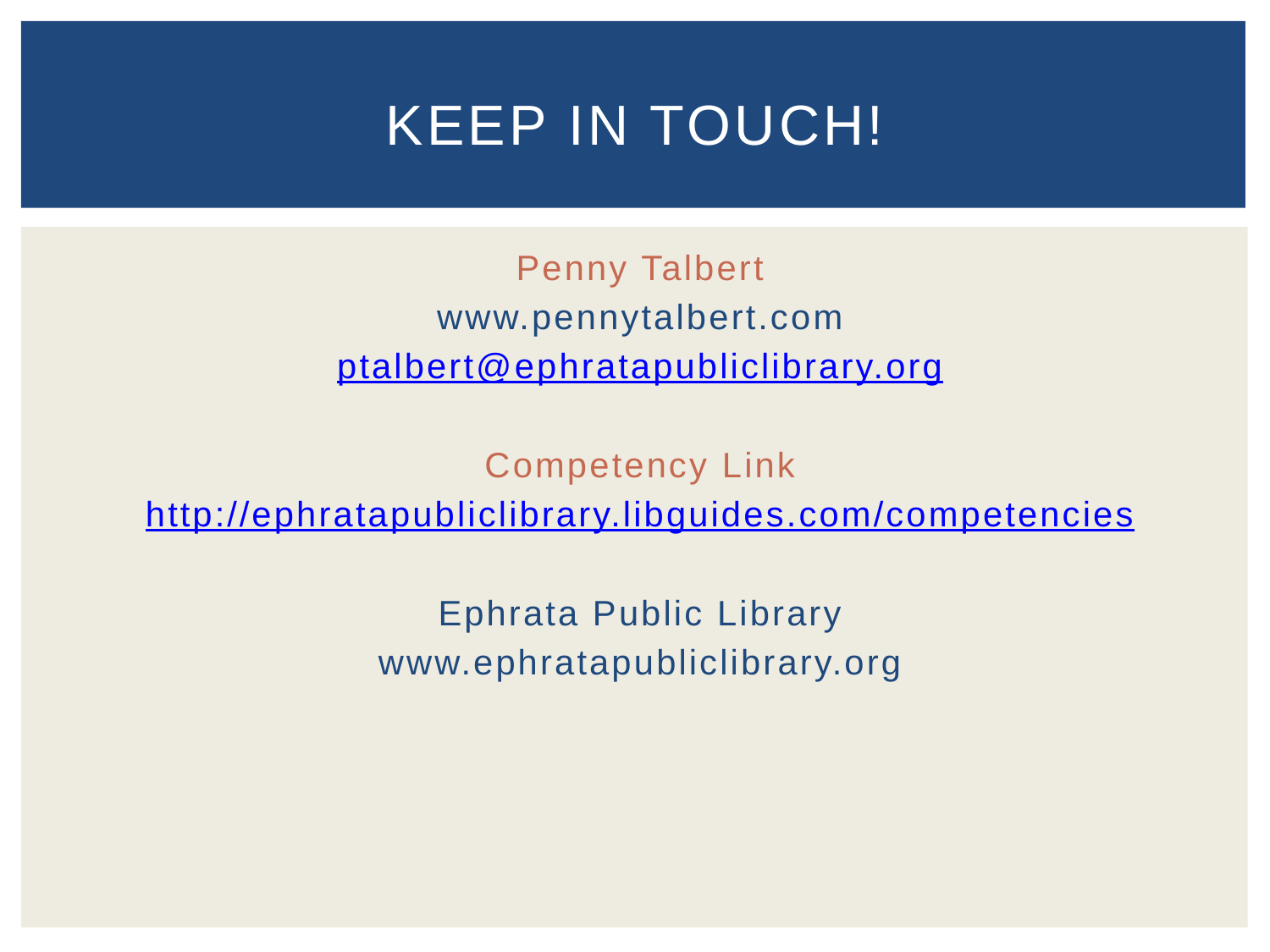

# KEEP IN TOUCH!
Penny Talbert
www.pennytalbert.com
ptalbert@ephratapubliclibrary.org

Competency Link
http://ephratapubliclibrary.libguides.com/competencies

Ephrata Public Library
www.ephratapubliclibrary.org